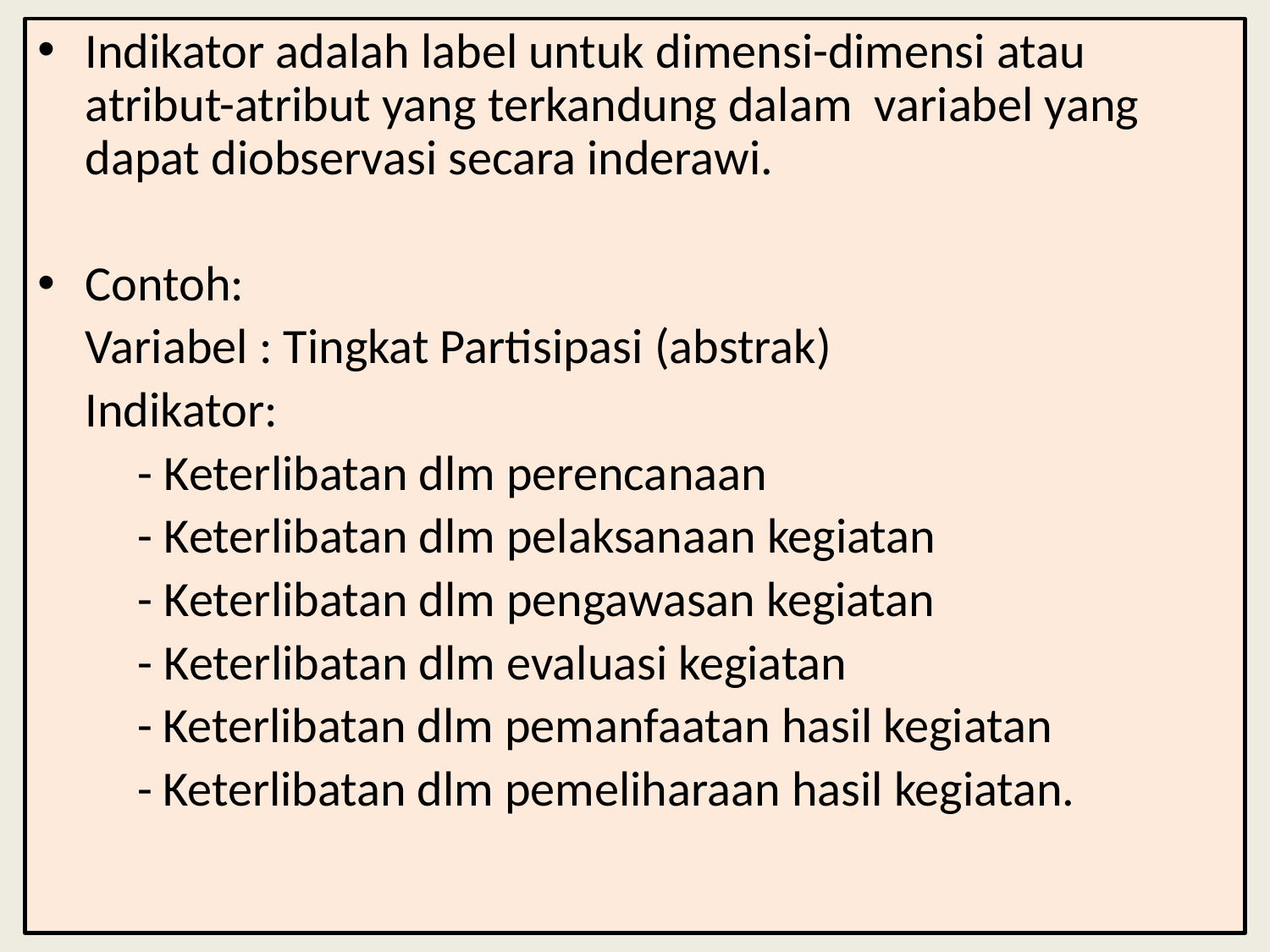

Indikator adalah label untuk dimensi-dimensi atau atribut-atribut yang terkandung dalam  variabel yang dapat diobservasi secara inderawi.

Contoh:
	Variabel : Tingkat Partisipasi (abstrak)
	Indikator:
- Keterlibatan dlm perencanaan
- Keterlibatan dlm pelaksanaan kegiatan
- Keterlibatan dlm pengawasan kegiatan
- Keterlibatan dlm evaluasi kegiatan
-	Keterlibatan dlm pemanfaatan hasil kegiatan
-	Keterlibatan dlm pemeliharaan hasil kegiatan.